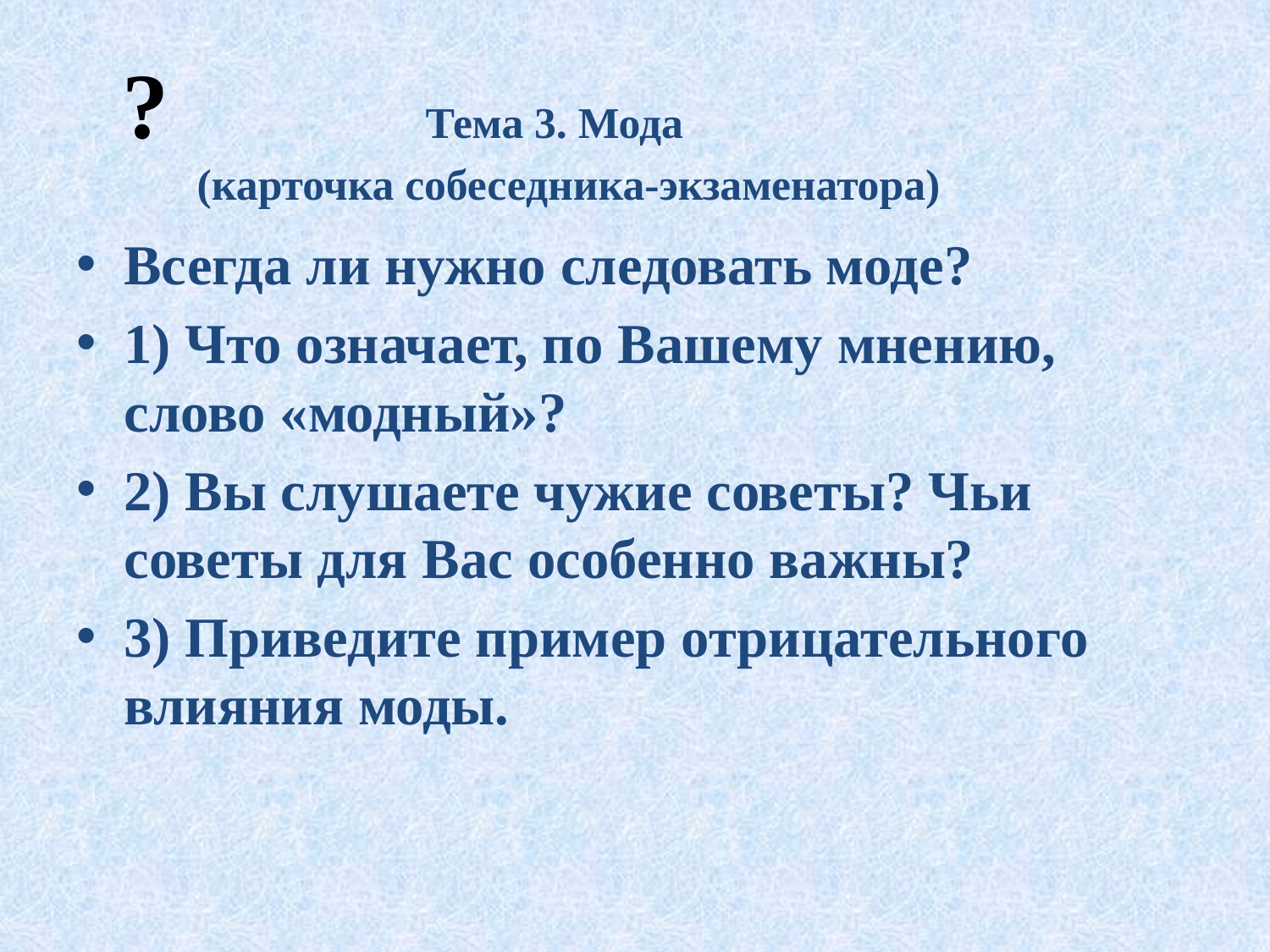

# ?           Тема 3. Мода (карточка собеседника-экзаменатора)
Всегда ли нужно следовать моде?
1) Что означает, по Вашему мнению, слово «модный»?
2) Вы слушаете чужие советы? Чьи советы для Вас особенно важны?
3) Приведите пример отрицательного влияния моды.